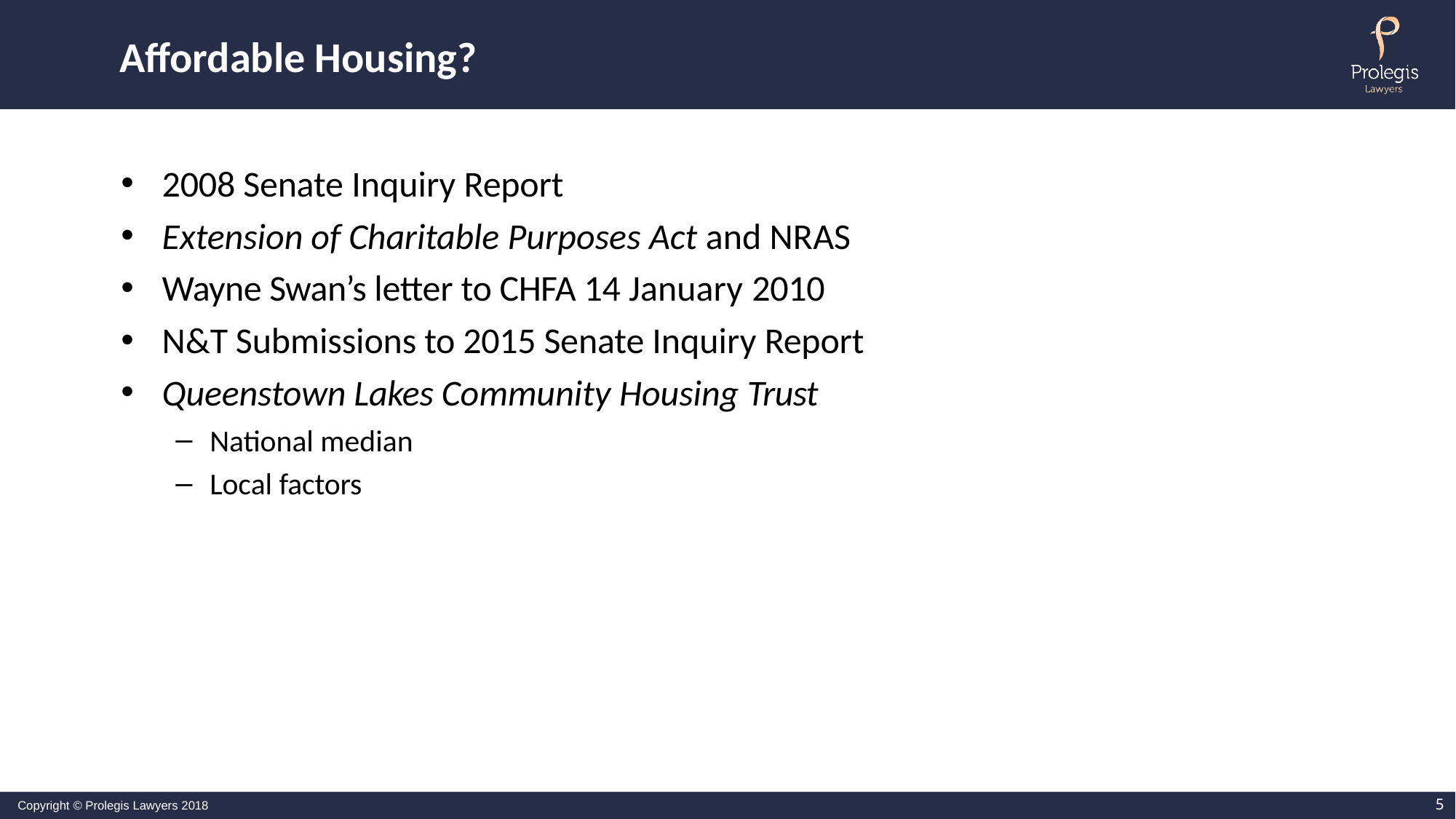

# Affordable Housing?
2008 Senate Inquiry Report
Extension of Charitable Purposes Act and NRAS
Wayne Swan’s letter to CHFA 14 January 2010
N&T Submissions to 2015 Senate Inquiry Report
Queenstown Lakes Community Housing Trust
National median
Local factors
5